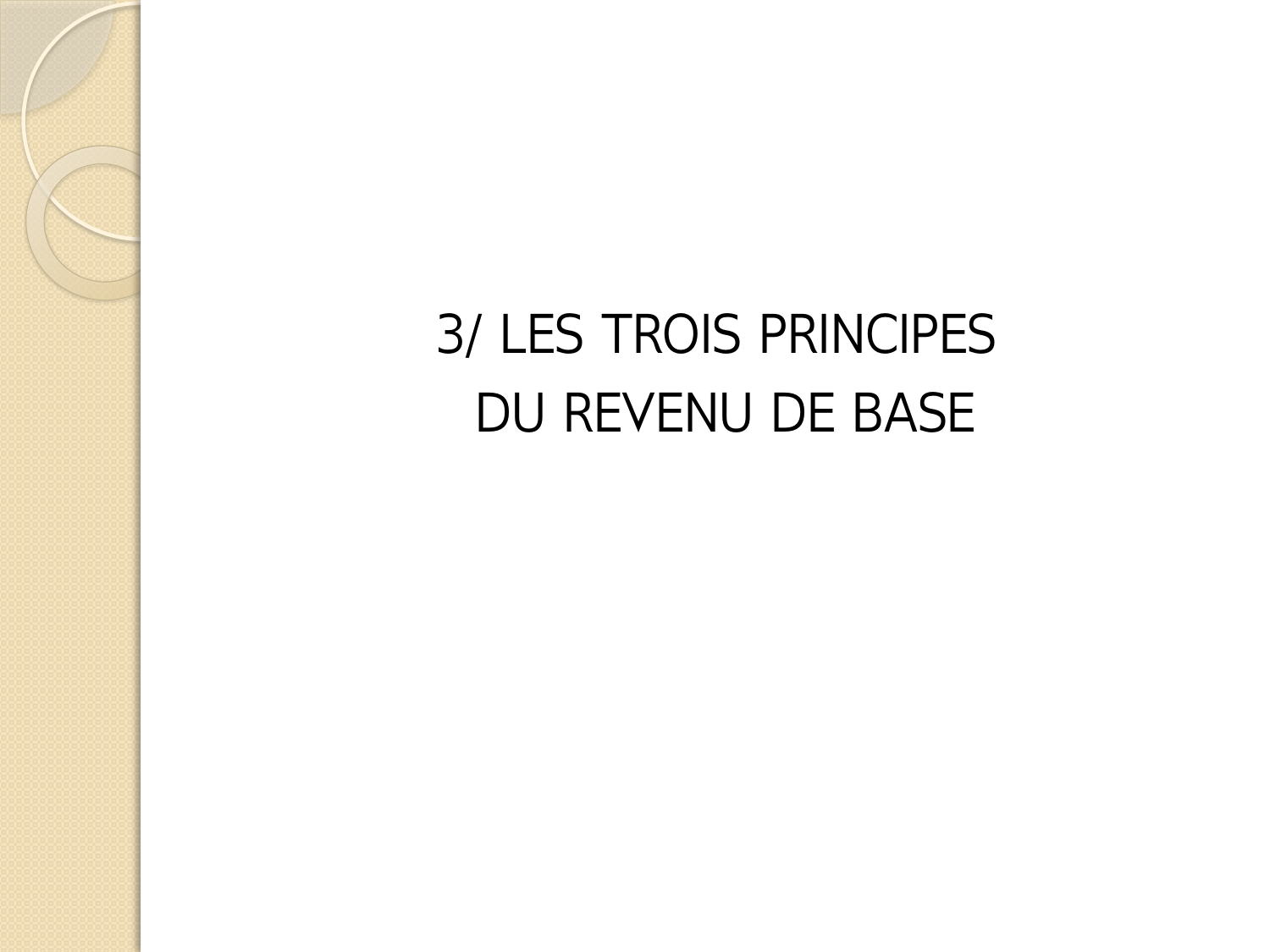

3/ LES TROIS PRINCIPES
DU REVENU DE BASE